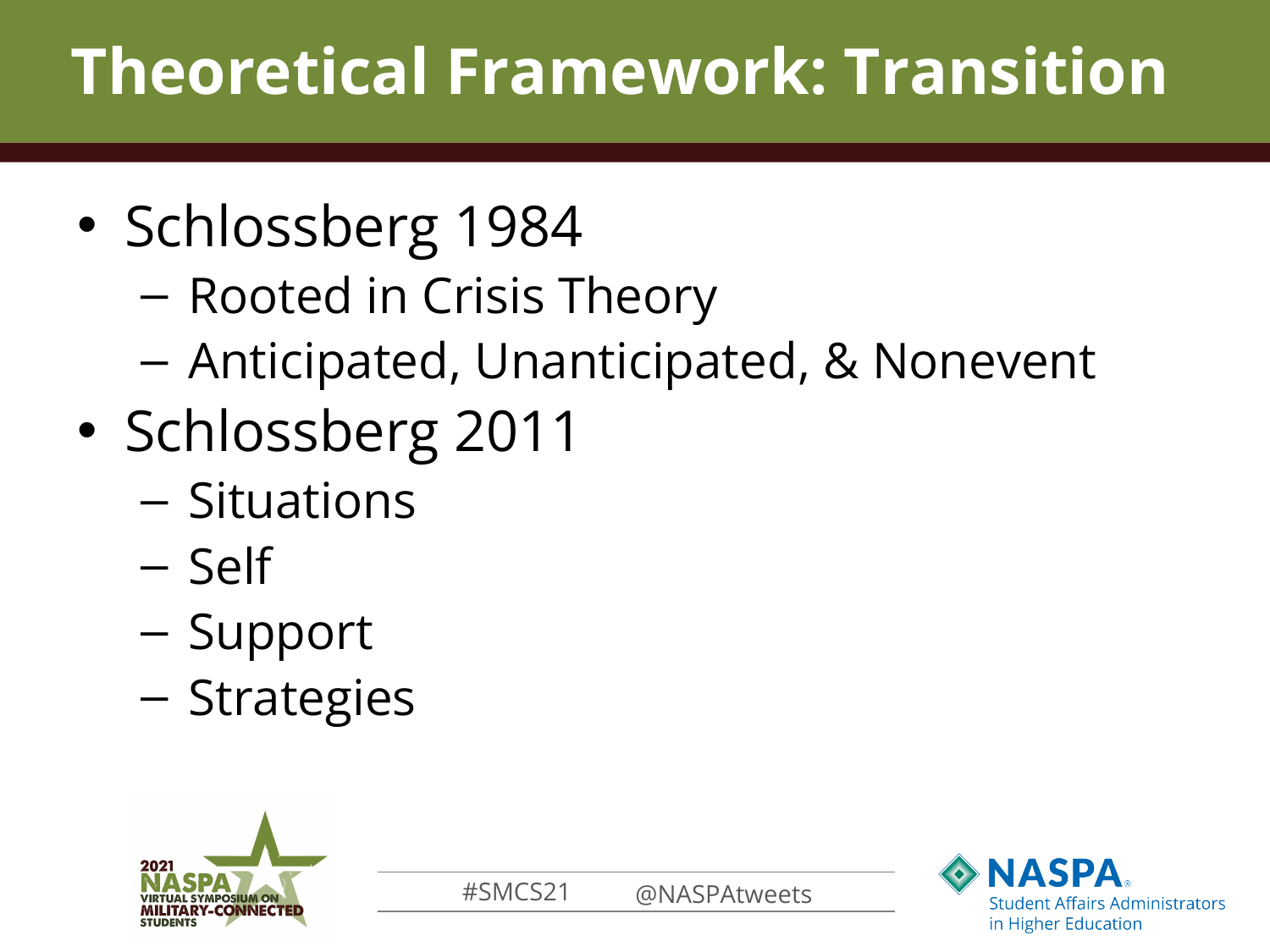

# Theoretical Framework: Transition
Schlossberg 1984
Rooted in Crisis Theory
Anticipated, Unanticipated, & Nonevent
Schlossberg 2011
Situations
Self
Support
Strategies